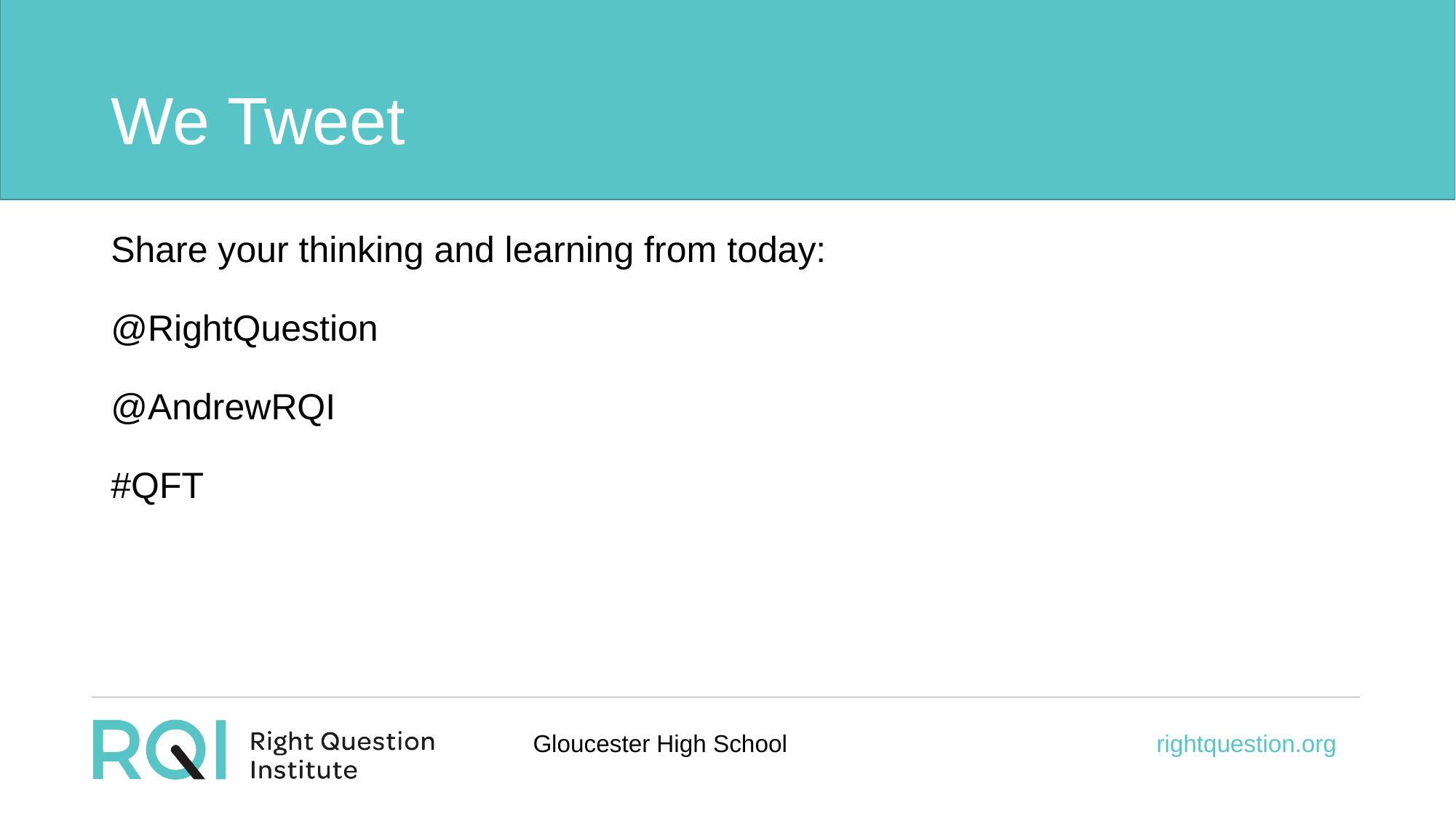

# We Tweet
Share your thinking and learning from today:

@RightQuestion

@AndrewRQI

#QFT